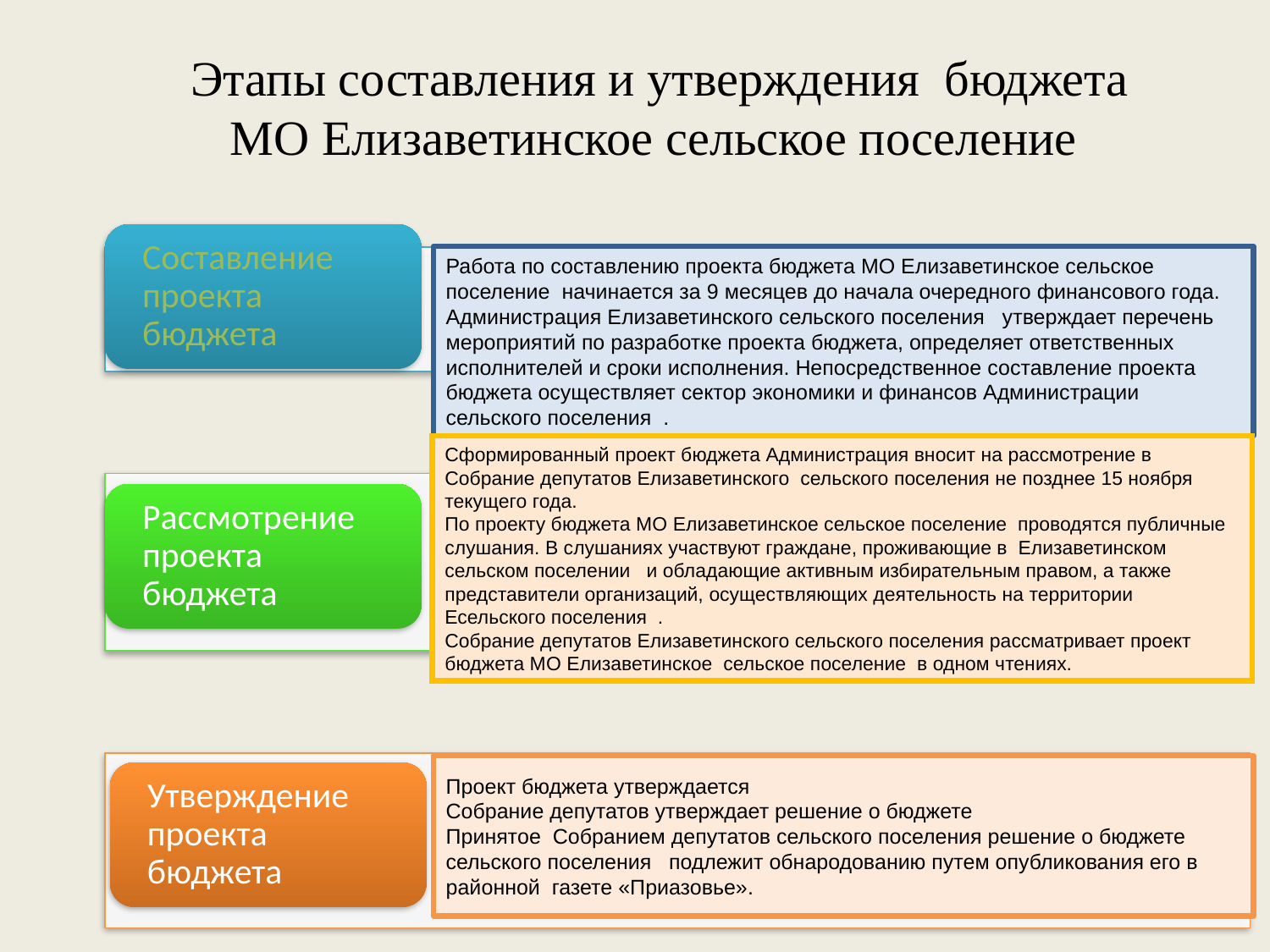

# Этапы составления и утверждения  бюджета МО Елизаветинское сельское поселение

Составление проекта бюджета
Рассмотрение проекта бюджета
Утверждение проекта бюджета
Работа по составлению проекта бюджета МО Елизаветинское сельское поселение  начинается за 9 месяцев до начала очередного финансового года. Администрация Елизаветинского сельского поселения   утверждает перечень мероприятий по разработке проекта бюджета, определяет ответственных исполнителей и сроки исполнения. Непосредственное составление проекта бюджета осуществляет сектор экономики и финансов Администрации сельского поселения  .
Сформированный проект бюджета Администрация вносит на рассмотрение в  Собрание депутатов Елизаветинского  сельского поселения не позднее 15 ноября текущего года.
По проекту бюджета МО Елизаветинское сельское поселение  проводятся публичные слушания. В слушаниях участвуют граждане, проживающие в  Елизаветинском сельском поселении   и обладающие активным избирательным правом, а также представители организаций, осуществляющих деятельность на территории  Есельского поселения  .
Собрание депутатов Елизаветинского сельского поселения рассматривает проект бюджета МО Елизаветинское  сельское поселение  в одном чтениях.

Проект бюджета утверждается
Собрание депутатов утверждает решение о бюджете
Принятое  Собранием депутатов сельского поселения решение о бюджете сельского поселения   подлежит обнародованию путем опубликования его в районной  газете «Приазовье».